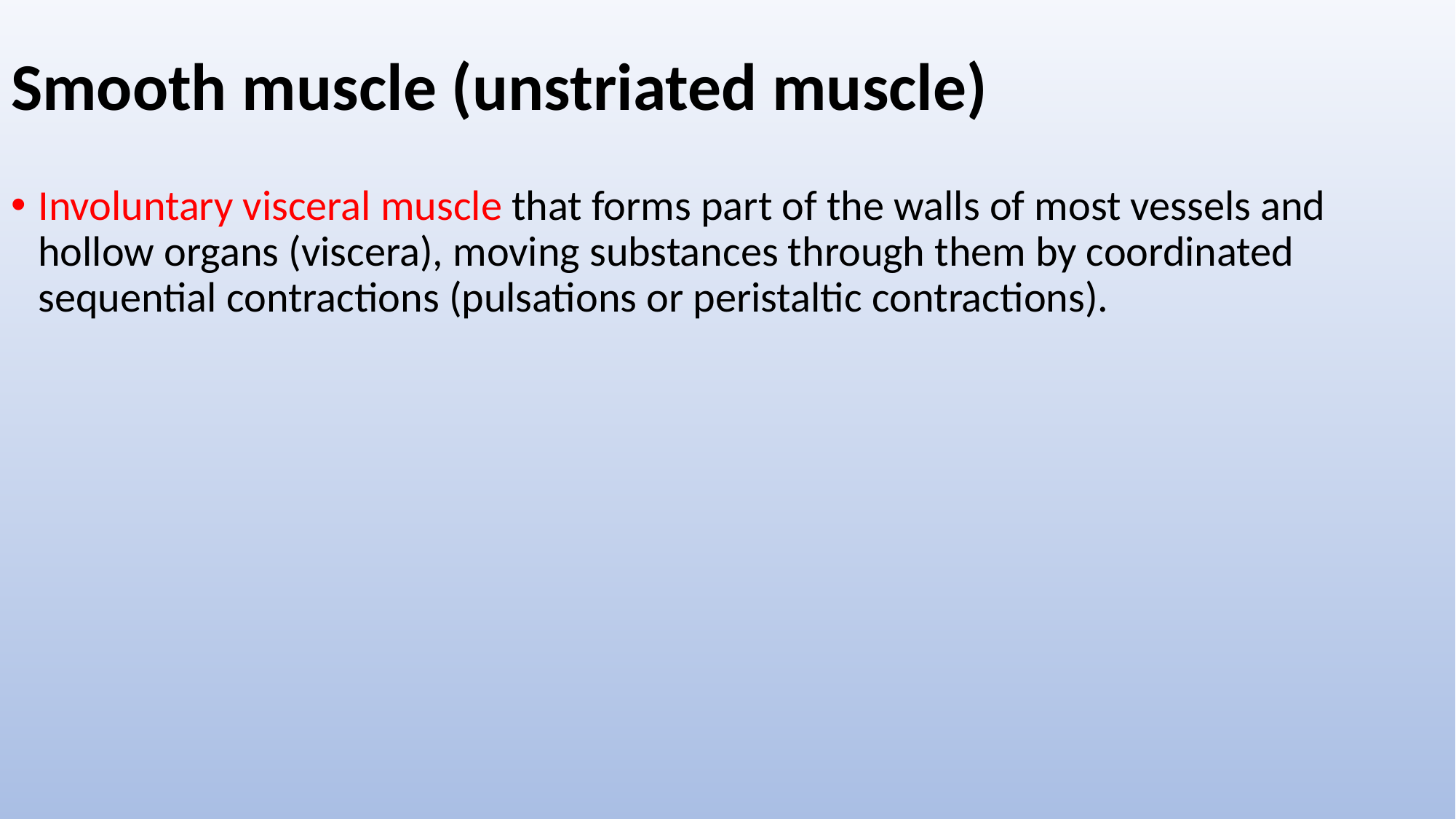

# Smooth muscle (unstriated muscle)
Involuntary visceral muscle that forms part of the walls of most vessels and hollow organs (viscera), moving substances through them by coordinated sequential contractions (pulsations or peristaltic contractions).